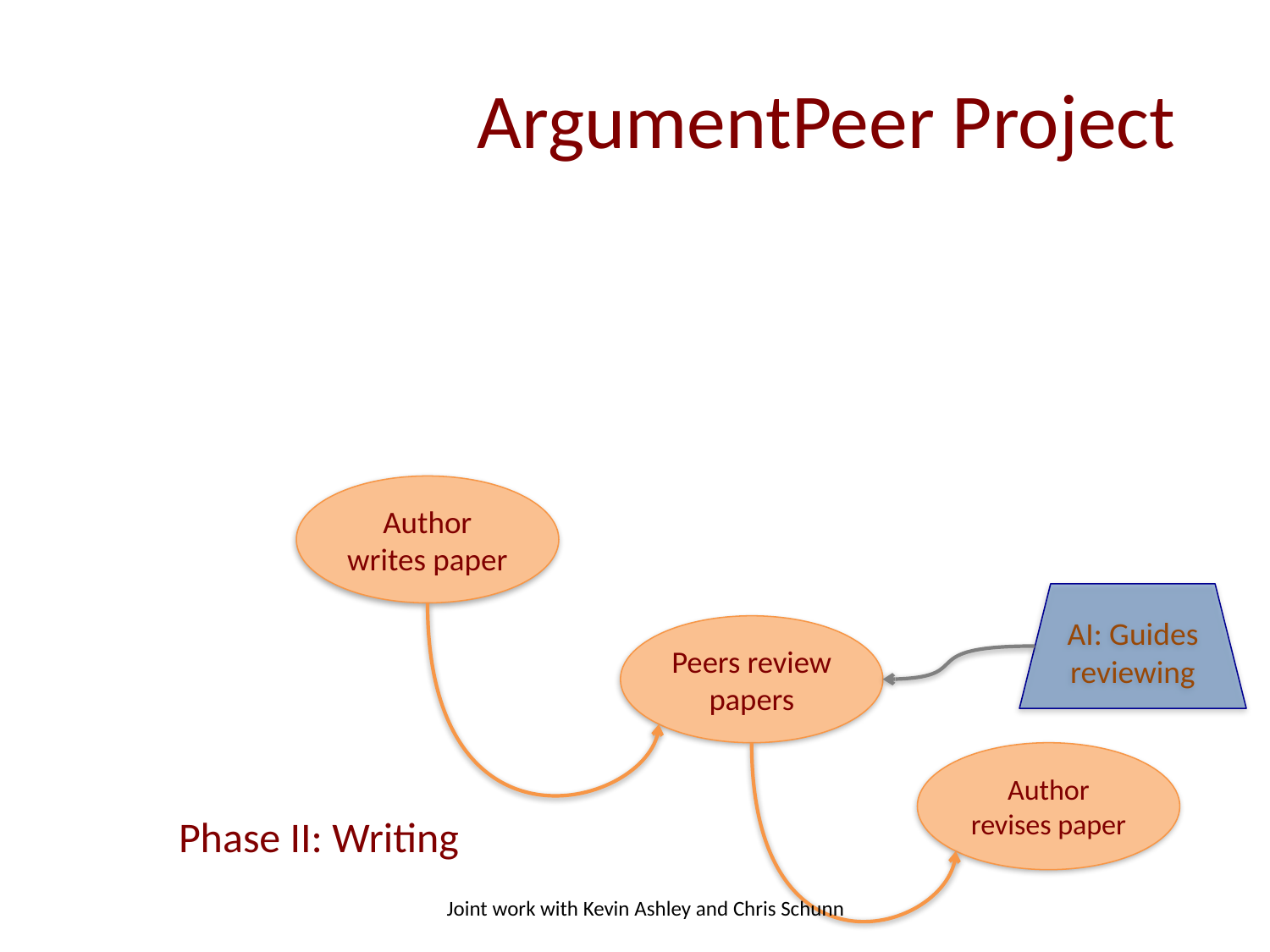

# ArgumentPeer Project
Author writes paper
AI: Guides reviewing
Peers review papers
Author revises paper
Phase II: Writing
Joint work with Kevin Ashley and Chris Schunn